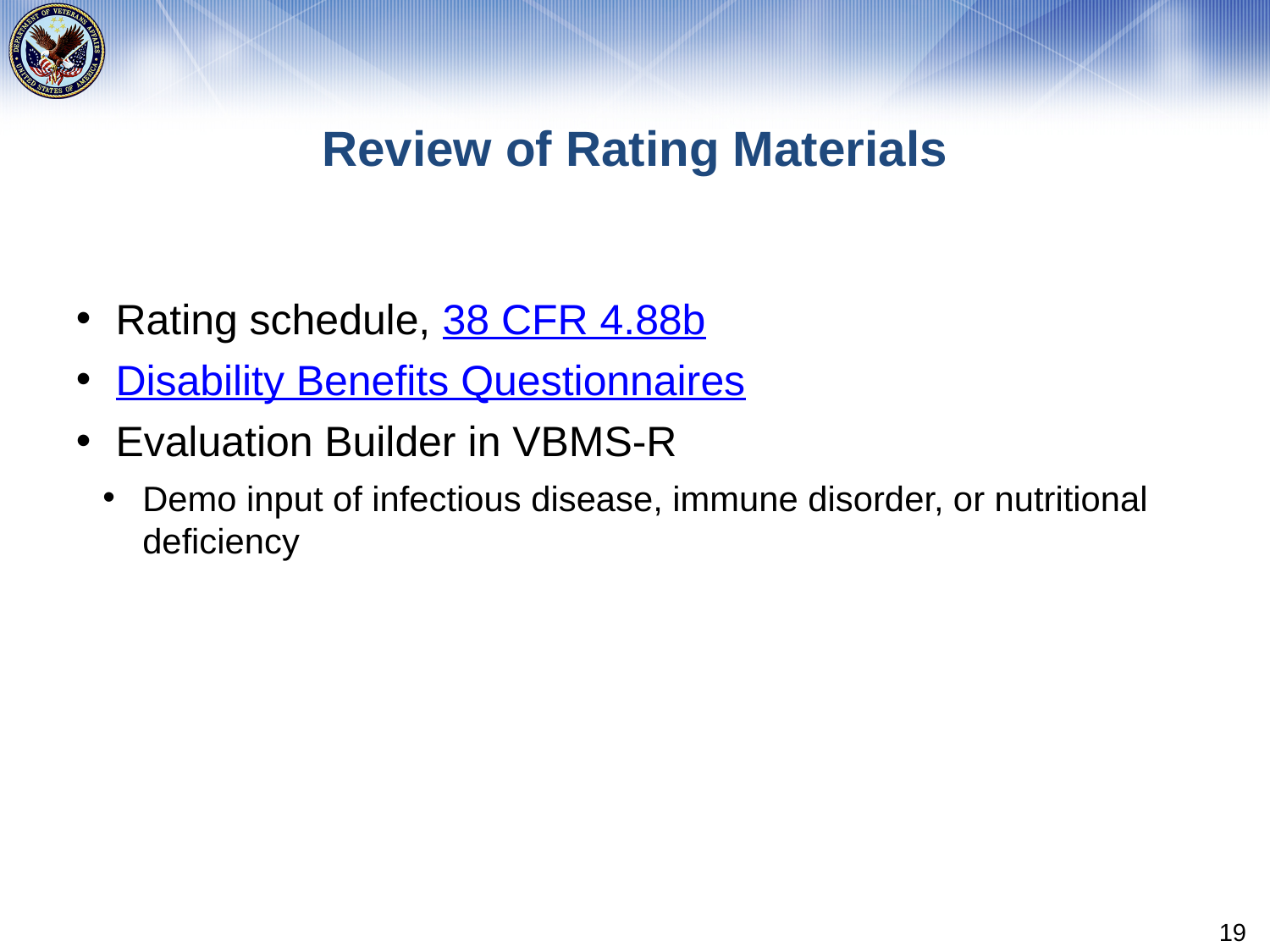

# Review of Rating Materials
Rating schedule, 38 CFR 4.88b
Disability Benefits Questionnaires
Evaluation Builder in VBMS-R
Demo input of infectious disease, immune disorder, or nutritional deficiency
19